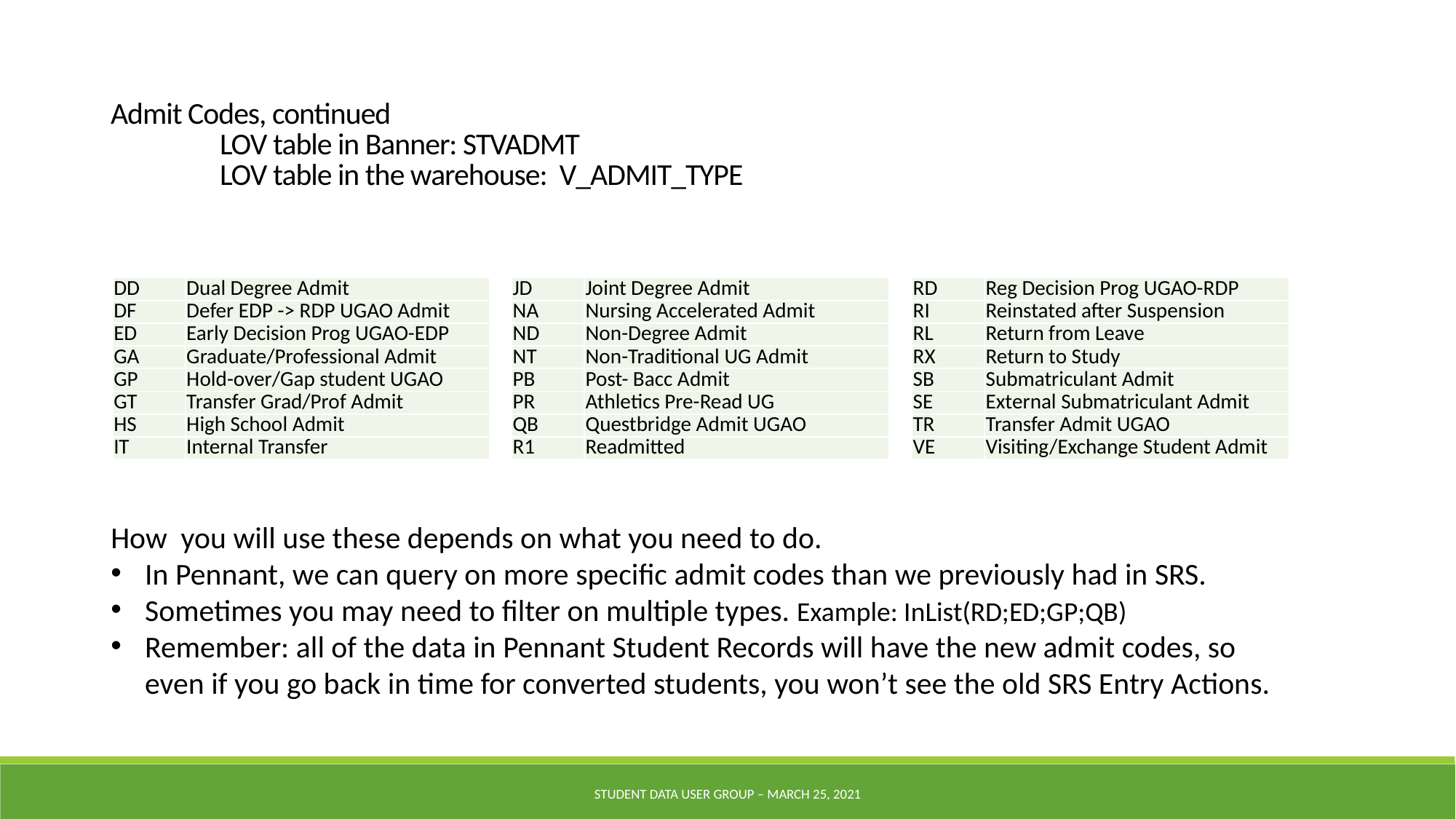

Admit Codes, continued
	LOV table in Banner: STVADMT
	LOV table in the warehouse:  V_ADMIT_TYPE
| DD | Dual Degree Admit |
| --- | --- |
| DF | Defer EDP -> RDP UGAO Admit |
| ED | Early Decision Prog UGAO-EDP |
| GA | Graduate/Professional Admit |
| GP | Hold-over/Gap student UGAO |
| GT | Transfer Grad/Prof Admit |
| HS | High School Admit |
| IT | Internal Transfer |
| JD | Joint Degree Admit |
| --- | --- |
| NA | Nursing Accelerated Admit |
| ND | Non-Degree Admit |
| NT | Non-Traditional UG Admit |
| PB | Post- Bacc Admit |
| PR | Athletics Pre-Read UG |
| QB | Questbridge Admit UGAO |
| R1 | Readmitted |
| RD | Reg Decision Prog UGAO-RDP |
| --- | --- |
| RI | Reinstated after Suspension |
| RL | Return from Leave |
| RX | Return to Study |
| SB | Submatriculant Admit |
| SE | External Submatriculant Admit |
| TR | Transfer Admit UGAO |
| VE | Visiting/Exchange Student Admit |
How  you will use these depends on what you need to do.
In Pennant, we can query on more specific admit codes than we previously had in SRS.
Sometimes you may need to filter on multiple types. Example: InList(RD;ED;GP;QB)
Remember: all of the data in Pennant Student Records will have the new admit codes, so even if you go back in time for converted students, you won’t see the old SRS Entry Actions.
Student Data User Group – MARCH 25, 2021